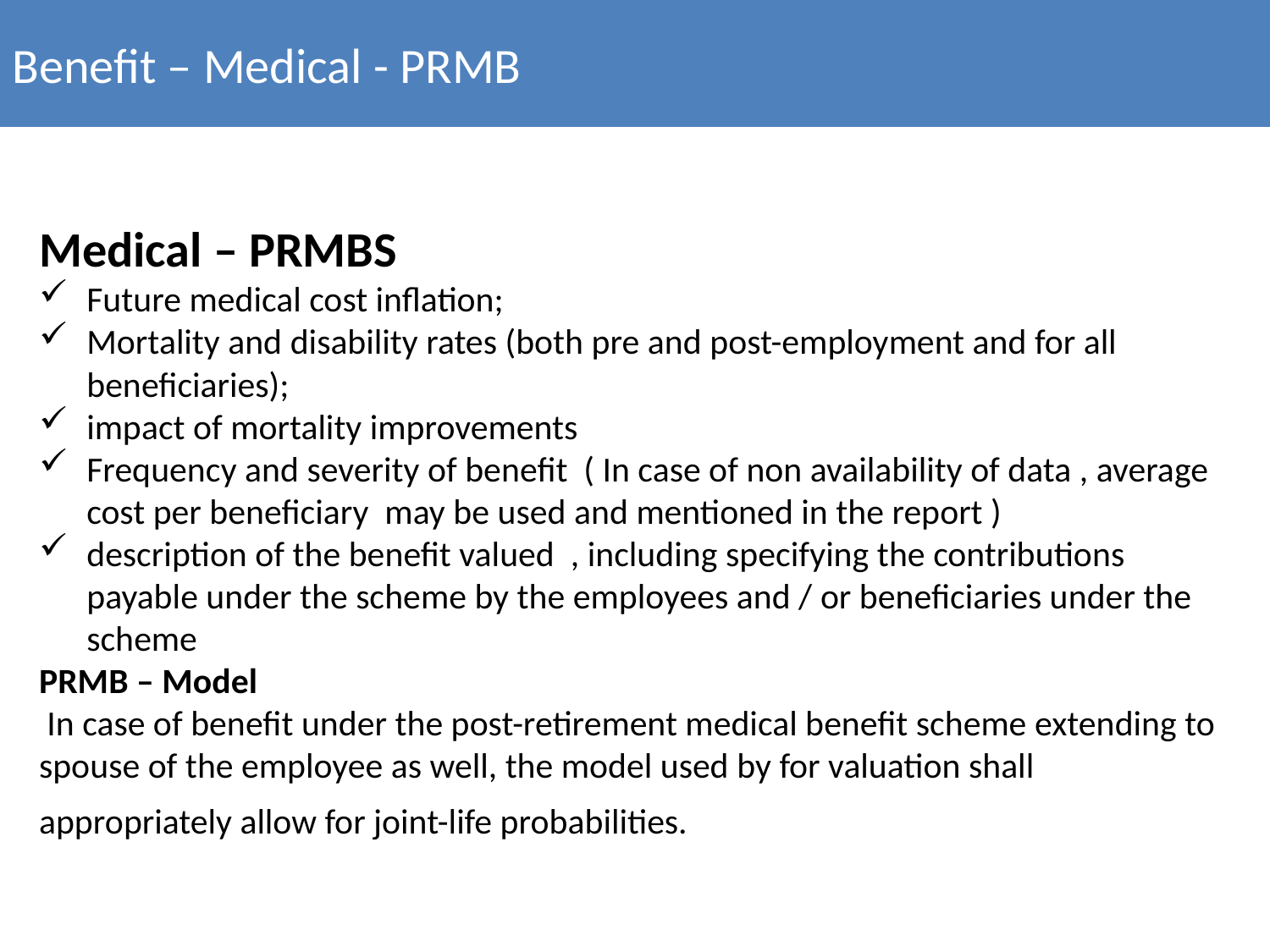

Benefit – Medical - PRMB
Medical – PRMBS
Future medical cost inflation;
Mortality and disability rates (both pre and post-employment and for all beneficiaries);
impact of mortality improvements
Frequency and severity of benefit  ( In case of non availability of data , average cost per beneficiary  may be used and mentioned in the report )
description of the benefit valued  , including specifying the contributions payable under the scheme by the employees and / or beneficiaries under the scheme
PRMB – Model
 In case of benefit under the post-retirement medical benefit scheme extending to spouse of the employee as well, the model used by for valuation shall appropriately allow for joint-life probabilities.